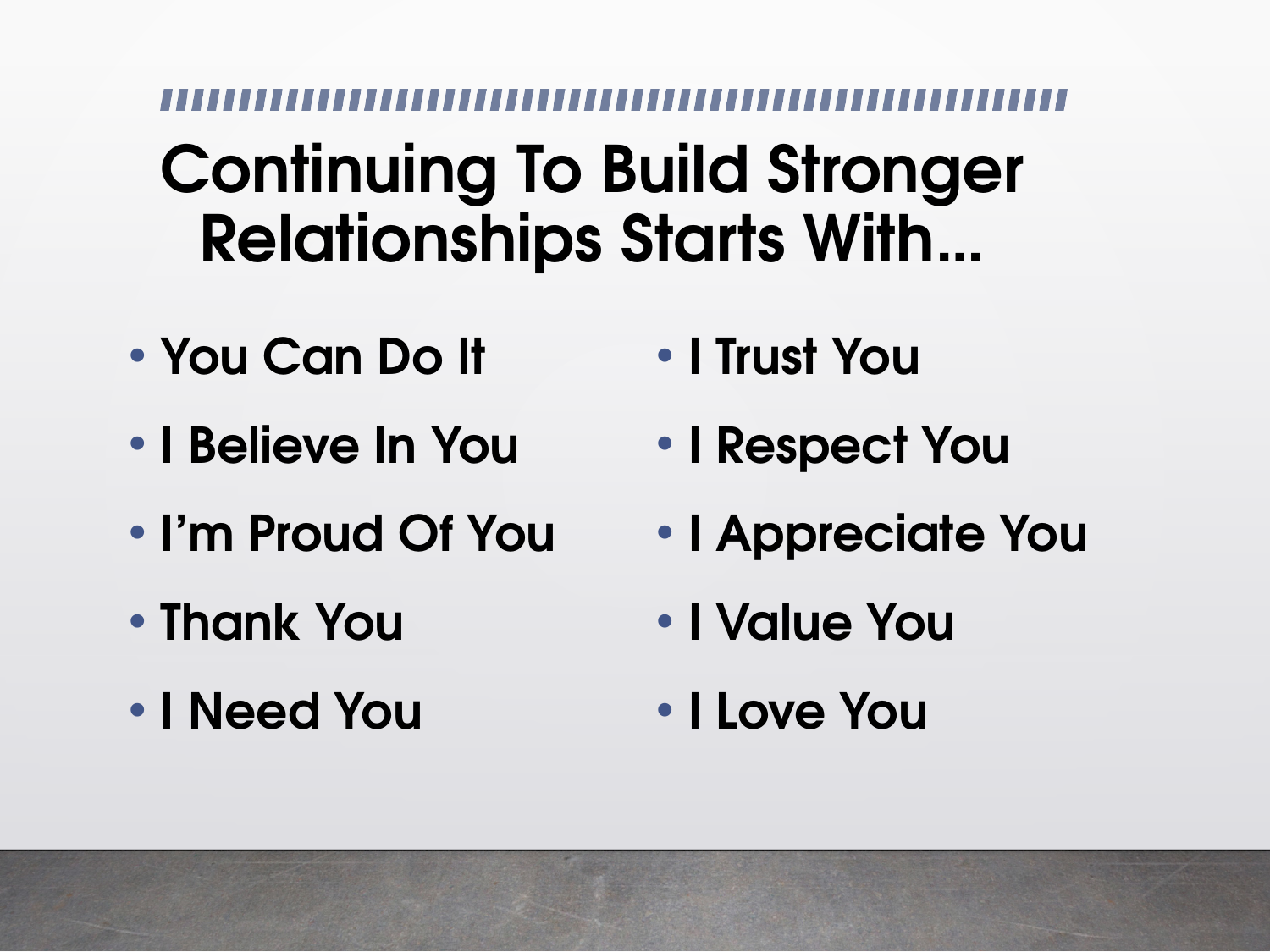

# Continuing To Build Stronger Relationships Starts With…
You Can Do It
I Believe In You
I’m Proud Of You
Thank You
I Need You
I Trust You
I Respect You
I Appreciate You
I Value You
I Love You